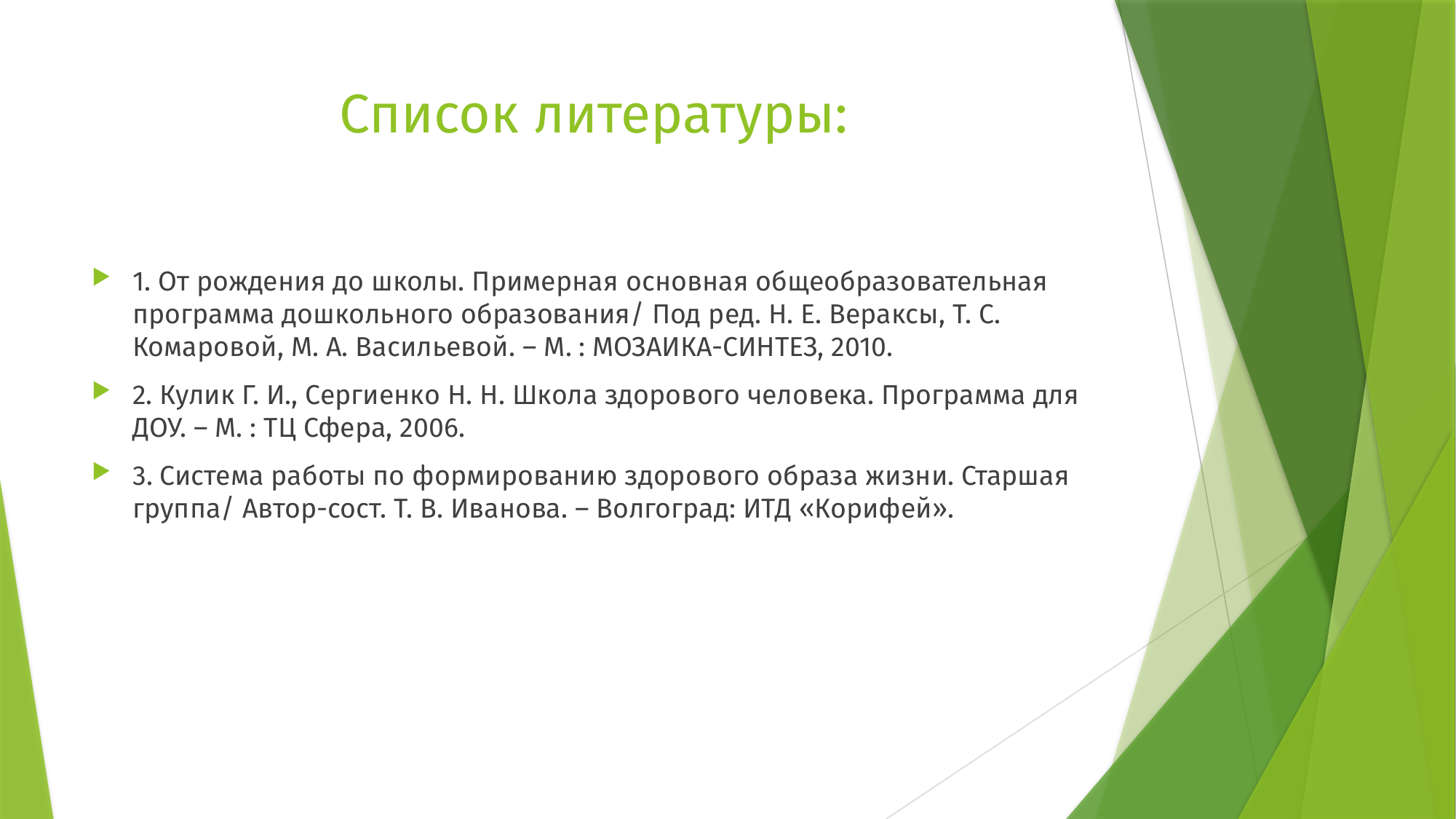

# Список литературы:
1. От рождения до школы. Примерная основная общеобразовательная программа дошкольного образования/ Под ред. Н. Е. Вераксы, Т. С. Комаровой, М. А. Васильевой. – М. : МОЗАИКА-СИНТЕЗ, 2010.
2. Кулик Г. И., Сергиенко Н. Н. Школа здорового человека. Программа для ДОУ. – М. : ТЦ Сфера, 2006.
3. Система работы по формированию здорового образа жизни. Старшая группа/ Автор-сост. Т. В. Иванова. – Волгоград: ИТД «Корифей».